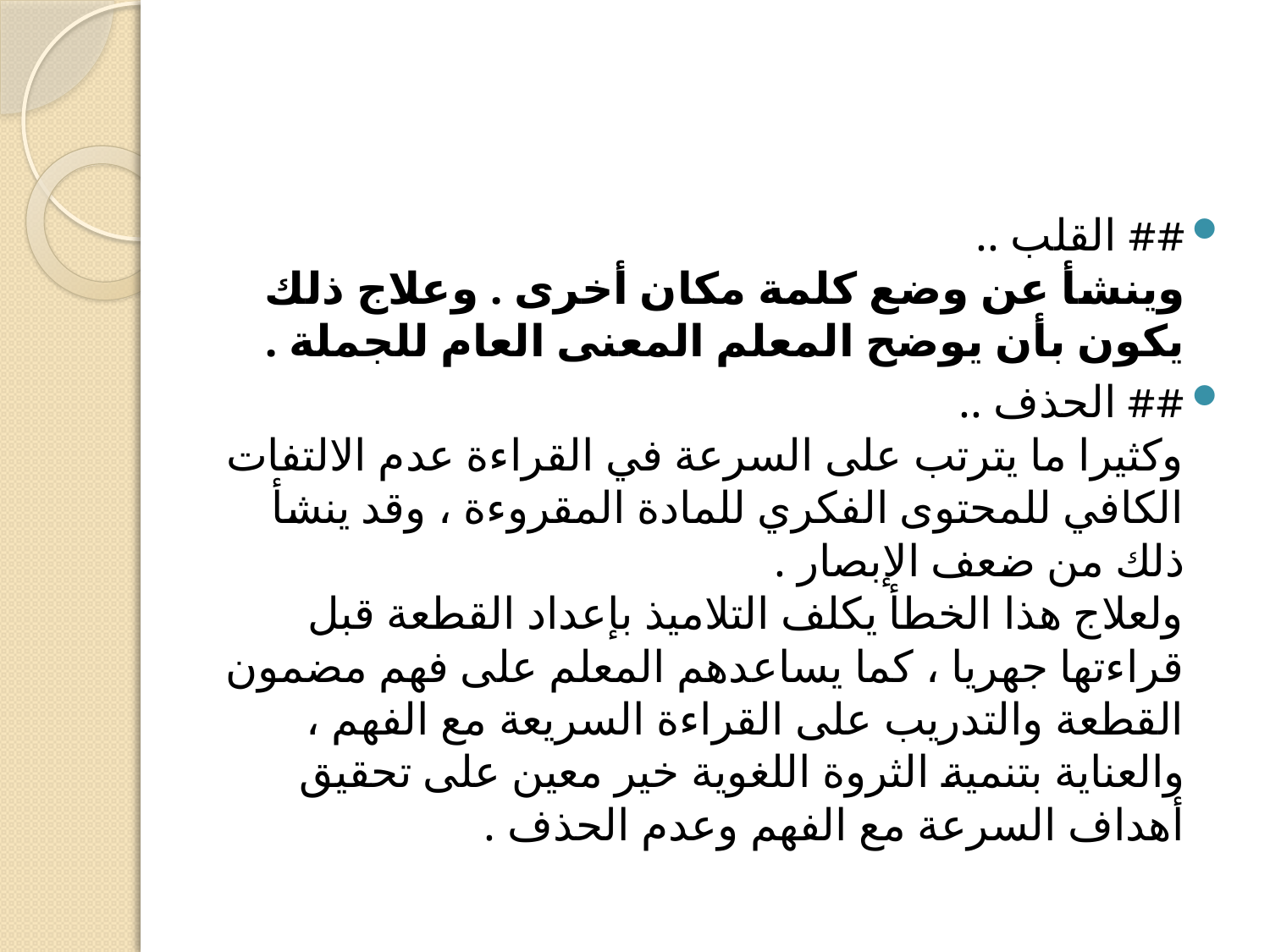

#
## القلب .. وينشأ عن وضع كلمة مكان أخرى . وعلاج ذلك يكون بأن يوضح المعلم المعنى العام للجملة .
## الحذف .. وكثيرا ما يترتب على السرعة في القراءة عدم الالتفات الكافي للمحتوى الفكري للمادة المقروءة ، وقد ينشأ ذلك من ضعف الإبصار .  ولعلاج هذا الخطأ يكلف التلاميذ بإعداد القطعة قبل قراءتها جهريا ، كما يساعدهم المعلم على فهم مضمون القطعة والتدريب على القراءة السريعة مع الفهم ، والعناية بتنمية الثروة اللغوية خير معين على تحقيق أهداف السرعة مع الفهم وعدم الحذف .